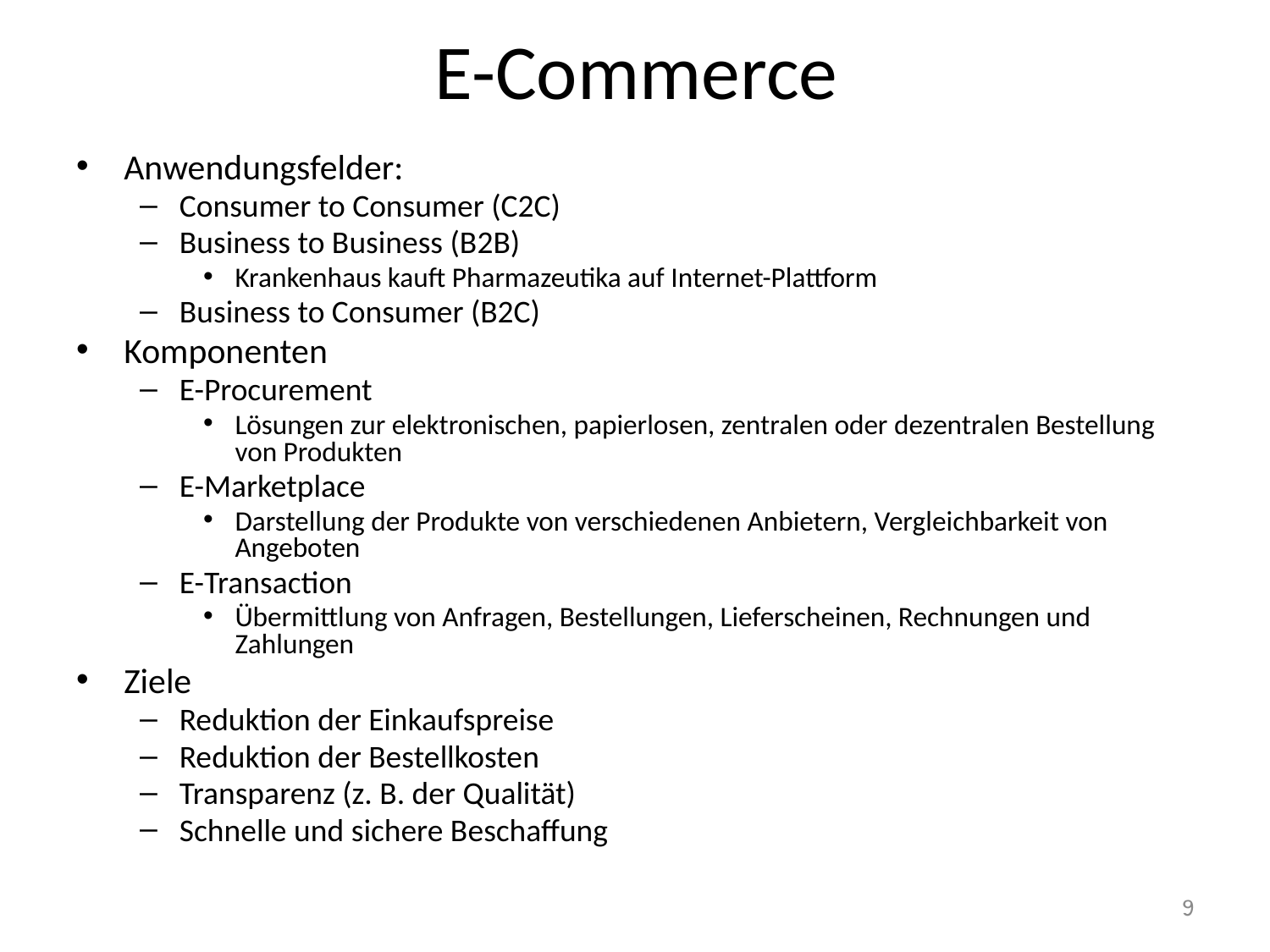

# E-Commerce
Anwendungsfelder:
Consumer to Consumer (C2C)
Business to Business (B2B)
Krankenhaus kauft Pharmazeutika auf Internet-Plattform
Business to Consumer (B2C)
Komponenten
E-Procurement
Lösungen zur elektronischen, papierlosen, zentralen oder dezentralen Bestellung von Produkten
E-Marketplace
Darstellung der Produkte von verschiedenen Anbietern, Vergleichbarkeit von Angeboten
E-Transaction
Übermittlung von Anfragen, Bestellungen, Lieferscheinen, Rechnungen und Zahlungen
Ziele
Reduktion der Einkaufspreise
Reduktion der Bestellkosten
Transparenz (z. B. der Qualität)
Schnelle und sichere Beschaffung
9